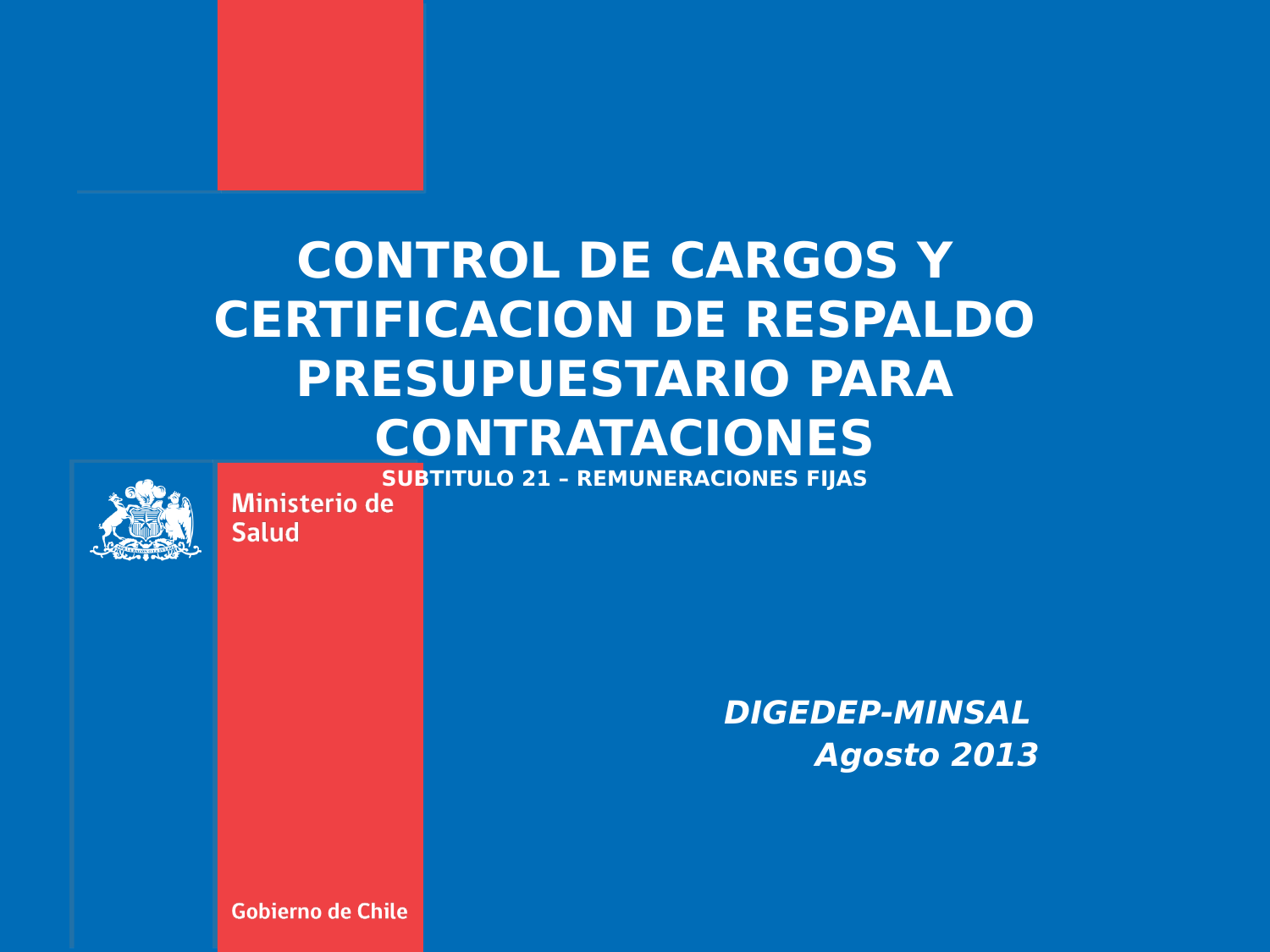

CONTROL DE CARGOS Y CERTIFICACION DE RESPALDO PRESUPUESTARIO PARA CONTRATACIONES
SUBTITULO 21 – REMUNERACIONES FIJAS
DIGEDEP-MINSAL
         Agosto 2013